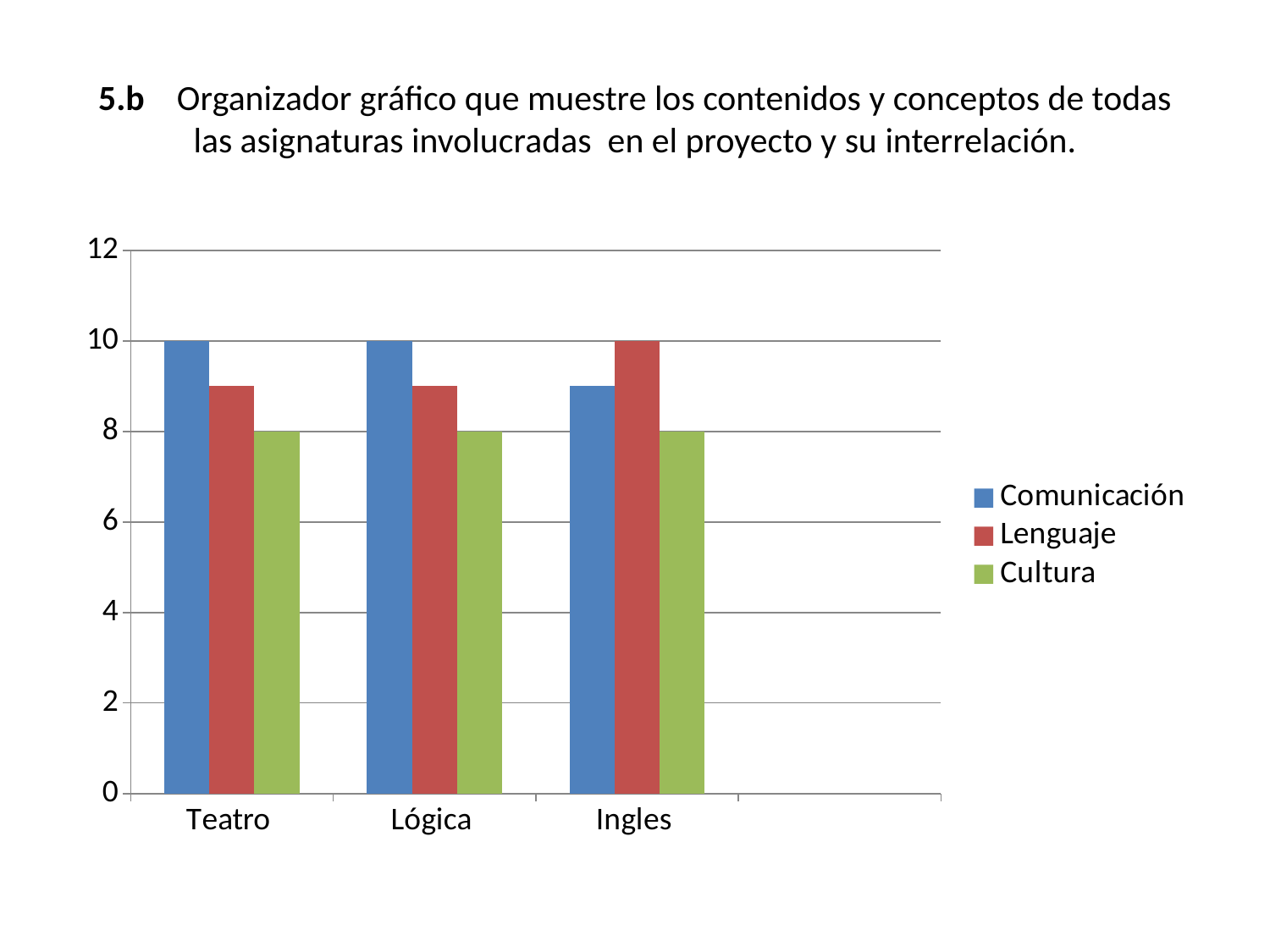

# 5.b    Organizador gráfico que muestre los contenidos y conceptos de todas las asignaturas involucradas  en el proyecto y su interrelación.

### Chart

| Category | Comunicación | Lenguaje  | Cultura  |
|---|---|---|---|
| Teatro  | 10.0 | 9.0 | 8.0 |
| Lógica  | 10.0 | 9.0 | 8.0 |
| Ingles  | 9.0 | 10.0 | 8.0 |